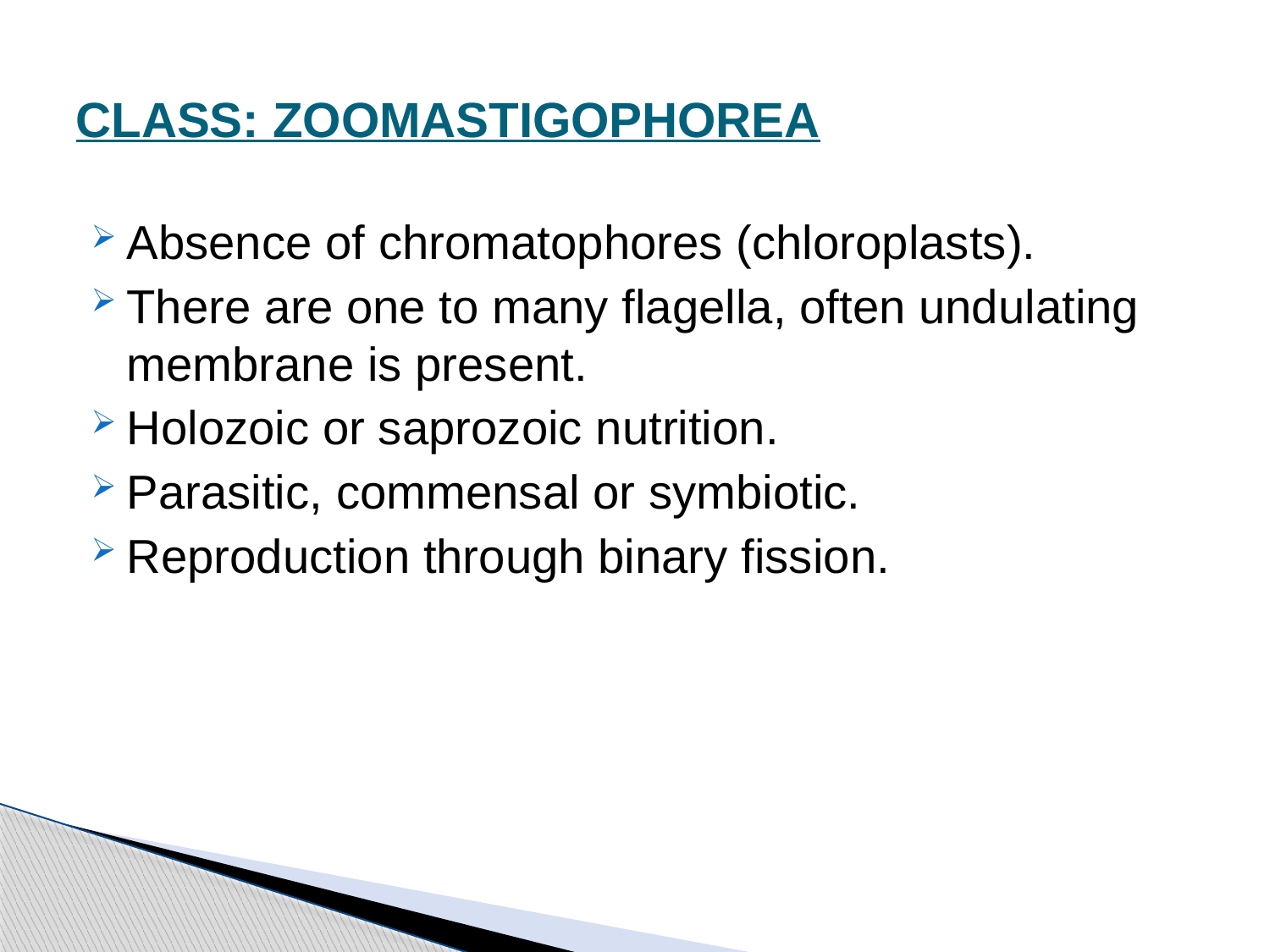

# CLASS: ZOOMASTIGOPHOREA
Absence of chromatophores (chloroplasts).
There are one to many flagella, often undulating membrane is present.
Holozoic or saprozoic nutrition.
Parasitic, commensal or symbiotic.
Reproduction through binary fission.